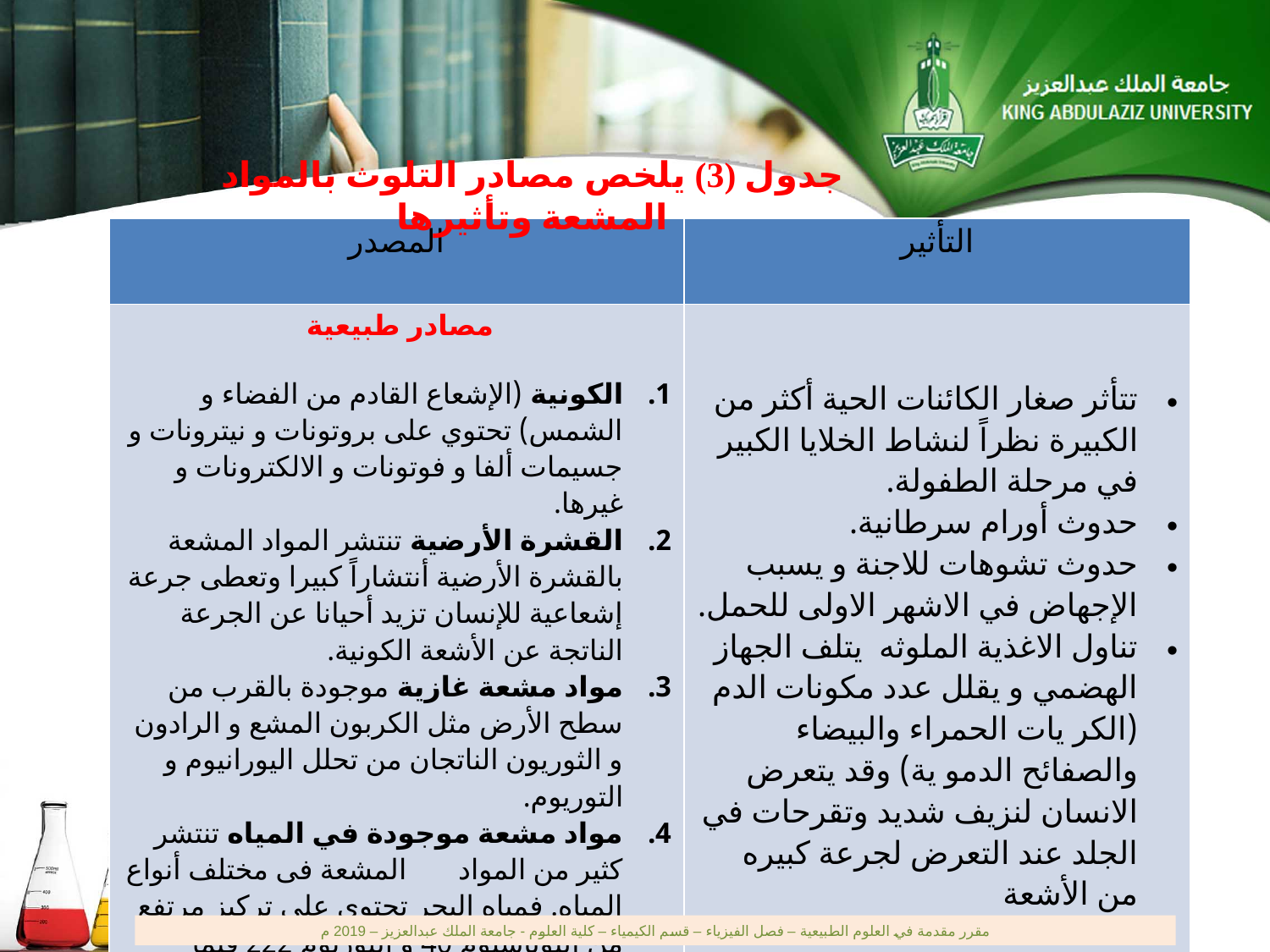

جدول (3) يلخص مصادر التلوث بالمواد المشعة وتأثيرها
| المصدر | التأثير |
| --- | --- |
| مصادر طبيعية الكونية (الإشعاع القادم من الفضاء و الشمس) تحتوي على بروتونات و نيترونات و جسيمات ألفا و فوتونات و الالكترونات و غيرها. القشرة الأرضية تنتشر المواد المشعة بالقشرة الأرضية أنتشاراً كبيرا وتعطى جرعة إشعاعية للإنسان تزيد أحيانا عن الجرعة الناتجة عن الأشعة الكونية. مواد مشعة غازية موجودة بالقرب من سطح الأرض مثل الكربون المشع و الرادون و الثوريون الناتجان من تحلل اليورانيوم و التوريوم. مواد مشعة موجودة في المياه تنتشر كثير من المواد المشعة فى مختلف أنواع المياه. فمياه البحر تحتوي على تركيز مرتفع من البوتاسيوم 40 و التوريوم 222 فيما تحتوي المياه الجوفية في الولايات المتحدة على نسبة مرتفعة من الراديوم 227. | تتأثر صغار الكائنات الحية أكثر من الكبيرة نظراً لنشاط الخلايا الكبير في مرحلة الطفولة. حدوث أورام سرطانية. حدوث تشوهات للاجنة و يسبب الإجهاض في الاشهر الاولى للحمل. تناول الاغذية الملوثه يتلف الجهاز الهضمي و يقلل عدد مكونات الدم (الكر يات الحمراء والبيضاء والصفائح الدمو ية) وقد يتعرض الانسان لنزيف شديد وتقرحات في الجلد عند التعرض لجرعة كبيره من الأشعة |
|  |  |
مقرر مقدمة في العلوم الطبيعية – فصل الفيزياء – قسم الكيمياء – كلية العلوم - جامعة الملك عبدالعزيز – 2019 م